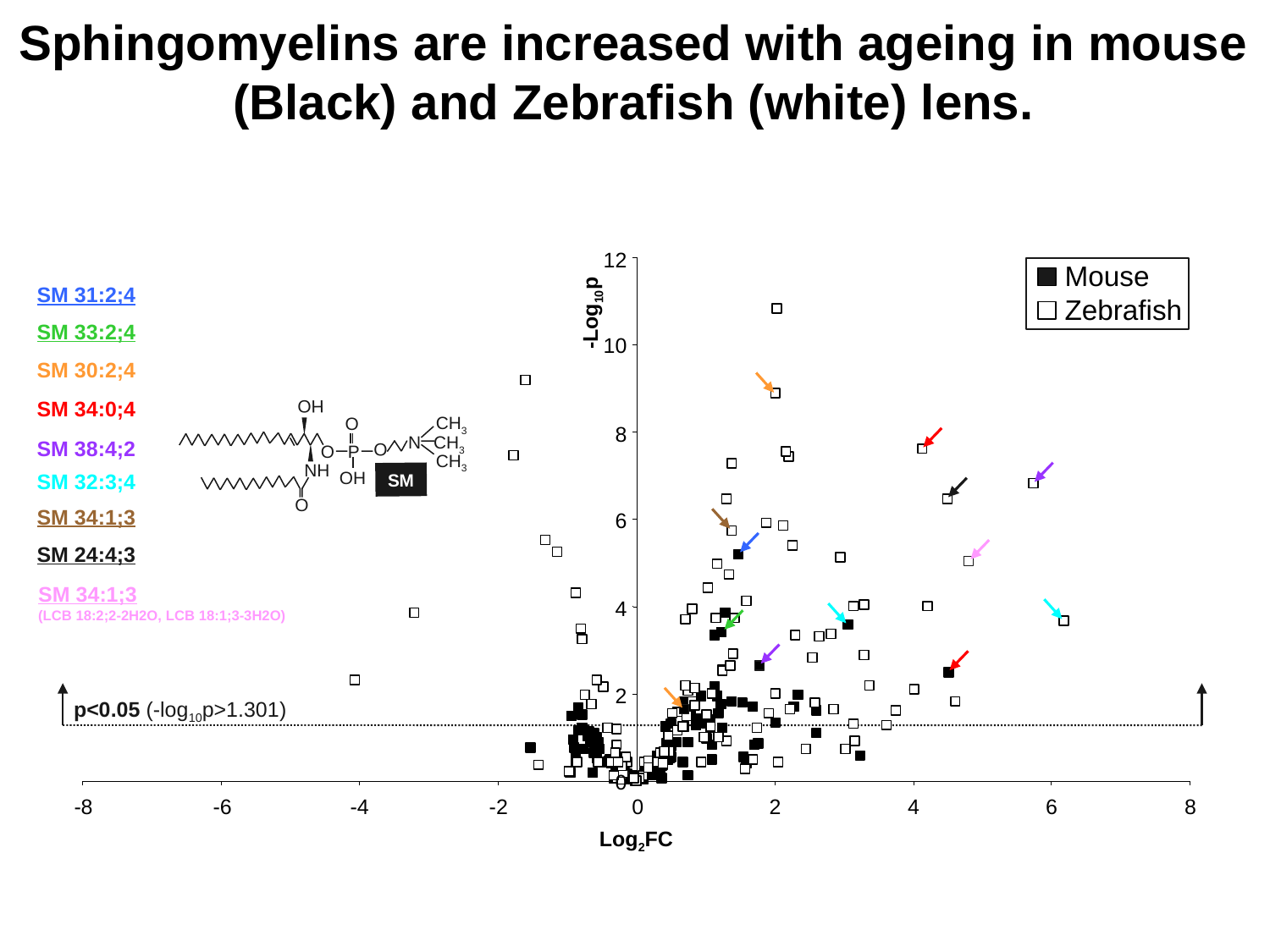

Sphingomyelins are increased with ageing in mouse (Black) and Zebrafish (white) lens.
12

Mouse
Zebrafish

SM 31:2;4
-Log10p

SM 33:2;4
10

SM 30:2;4

SM 34:0;4
HO
CH3
O

N
CH3

O

P

O

CH3

NH

OH

O

8
SM 38:4;2

SM 32:3;4
SM

SM 34:1;3
6

SM 24:4;3

SM 34:1;3
(LCB 18:2;2-2H2O, LCB 18:1;3-3H2O)

4

2

p˂0.05 (-log10p>1.301)

0

-8
-6
-4
-2
0
2
4
6
8
Log2FC